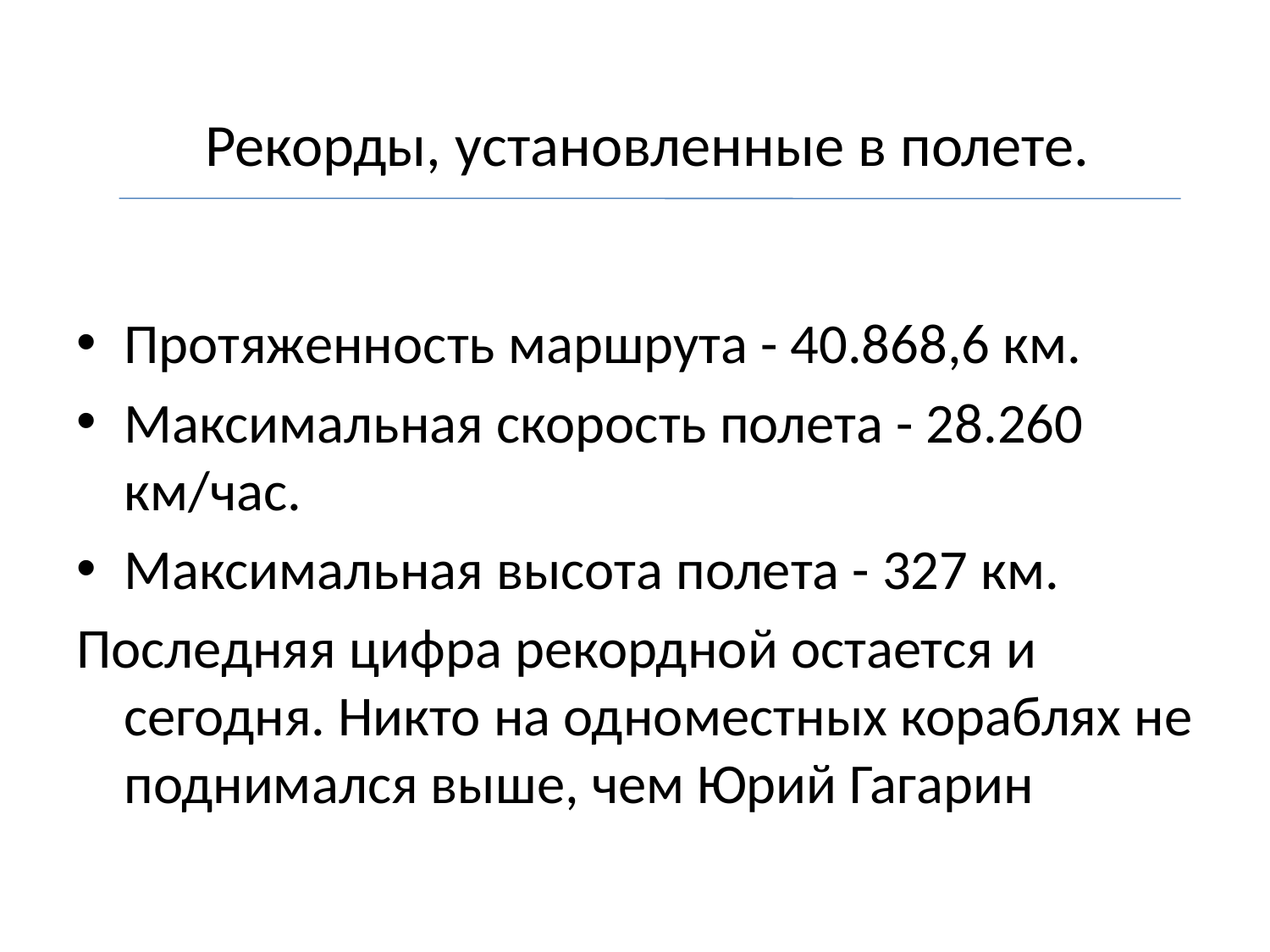

# Рекорды, установленные в полете.

Протяженность маршрута - 40.868,6 км.
Максимальная скорость полета - 28.260 км/час.
Максимальная высота полета - 327 км.
Последняя цифра рекордной остается и сегодня. Никто на одноместных кораблях не поднимался выше, чем Юрий Гагарин